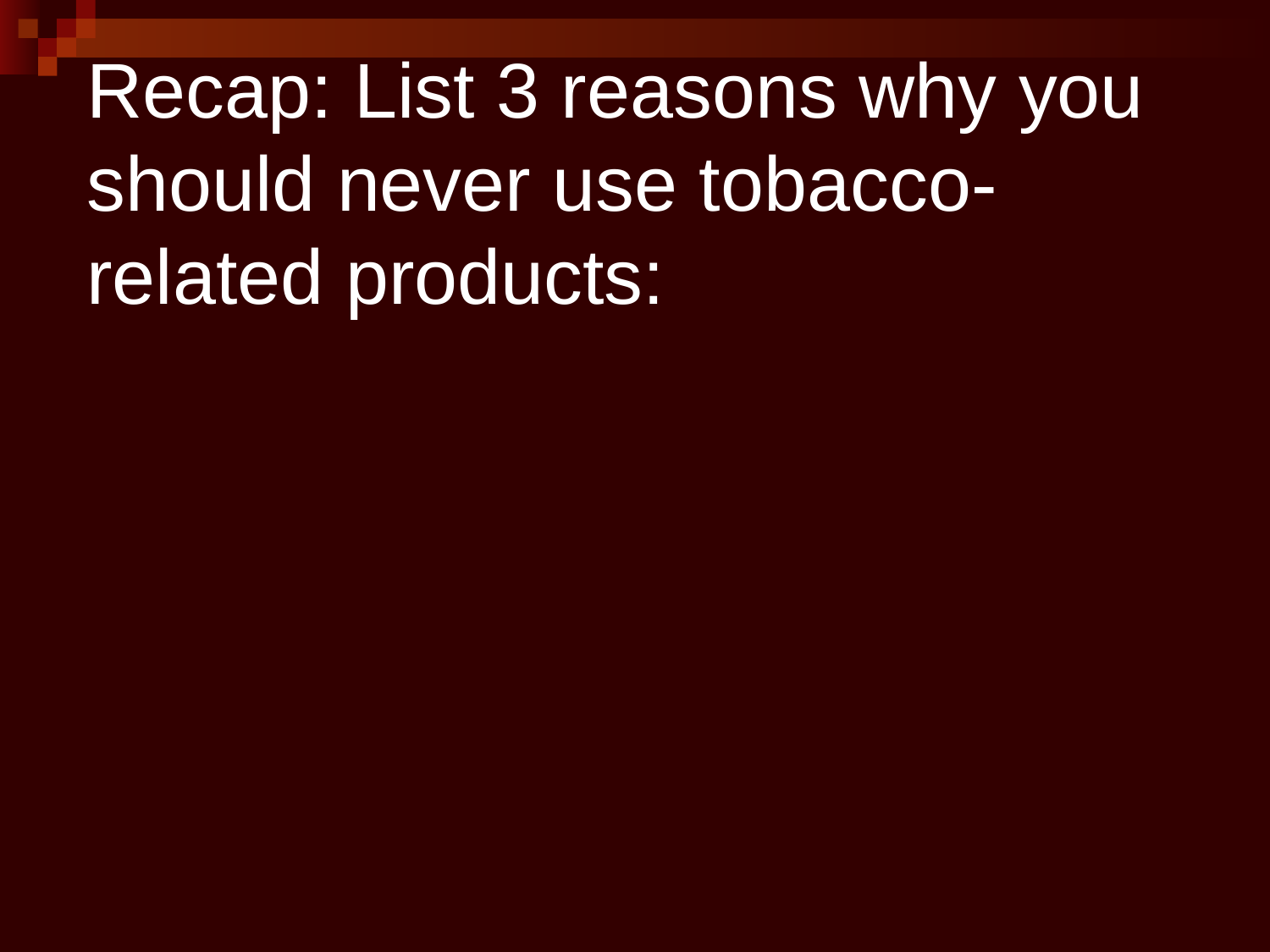

# Recap: List 3 reasons why you should never use tobacco-related products: